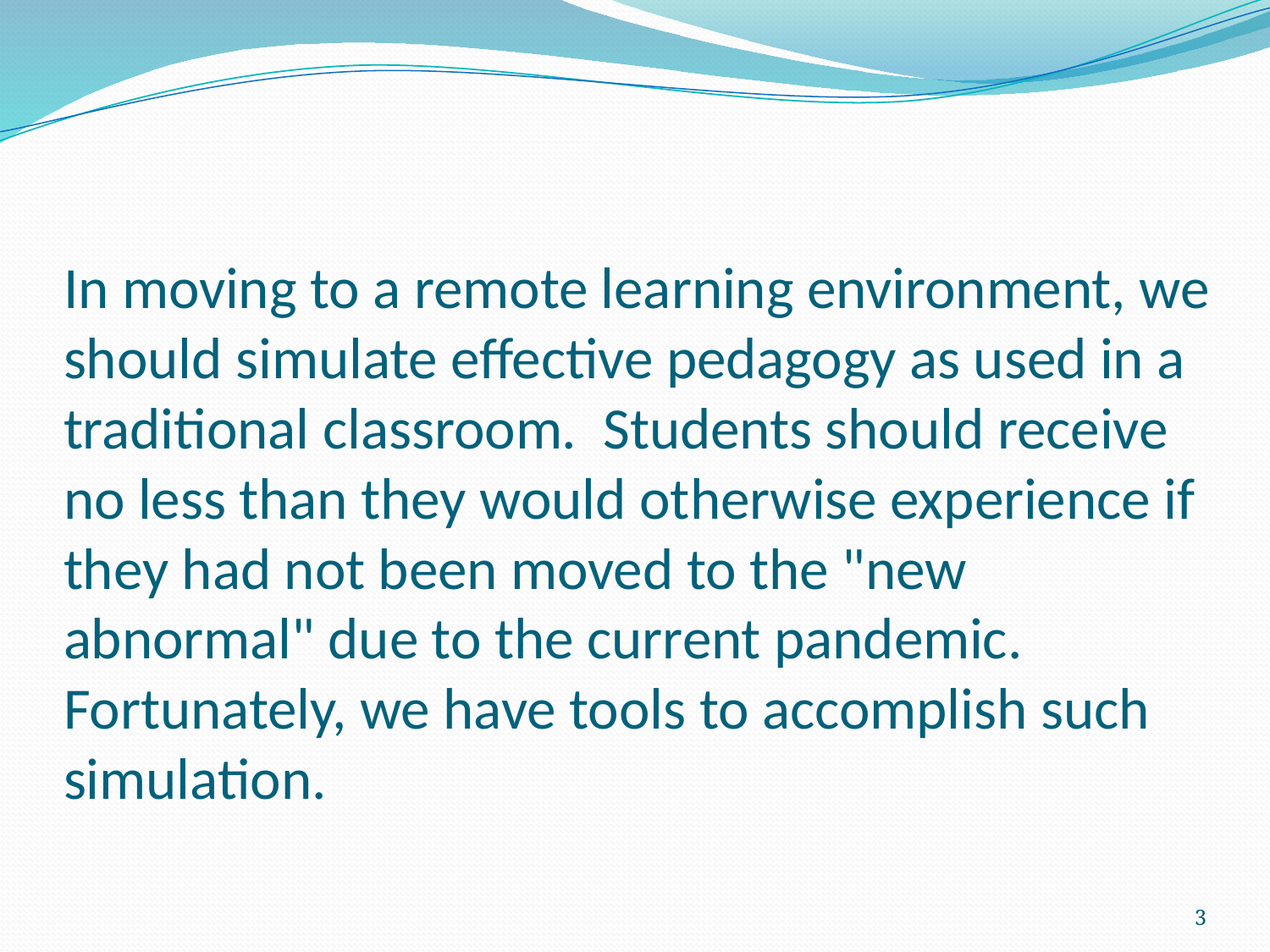

# In moving to a remote learning environment, we should simulate effective pedagogy as used in a traditional classroom.  Students should receive no less than they would otherwise experience if they had not been moved to the "new abnormal" due to the current pandemic.  Fortunately, we have tools to accomplish such simulation.
3